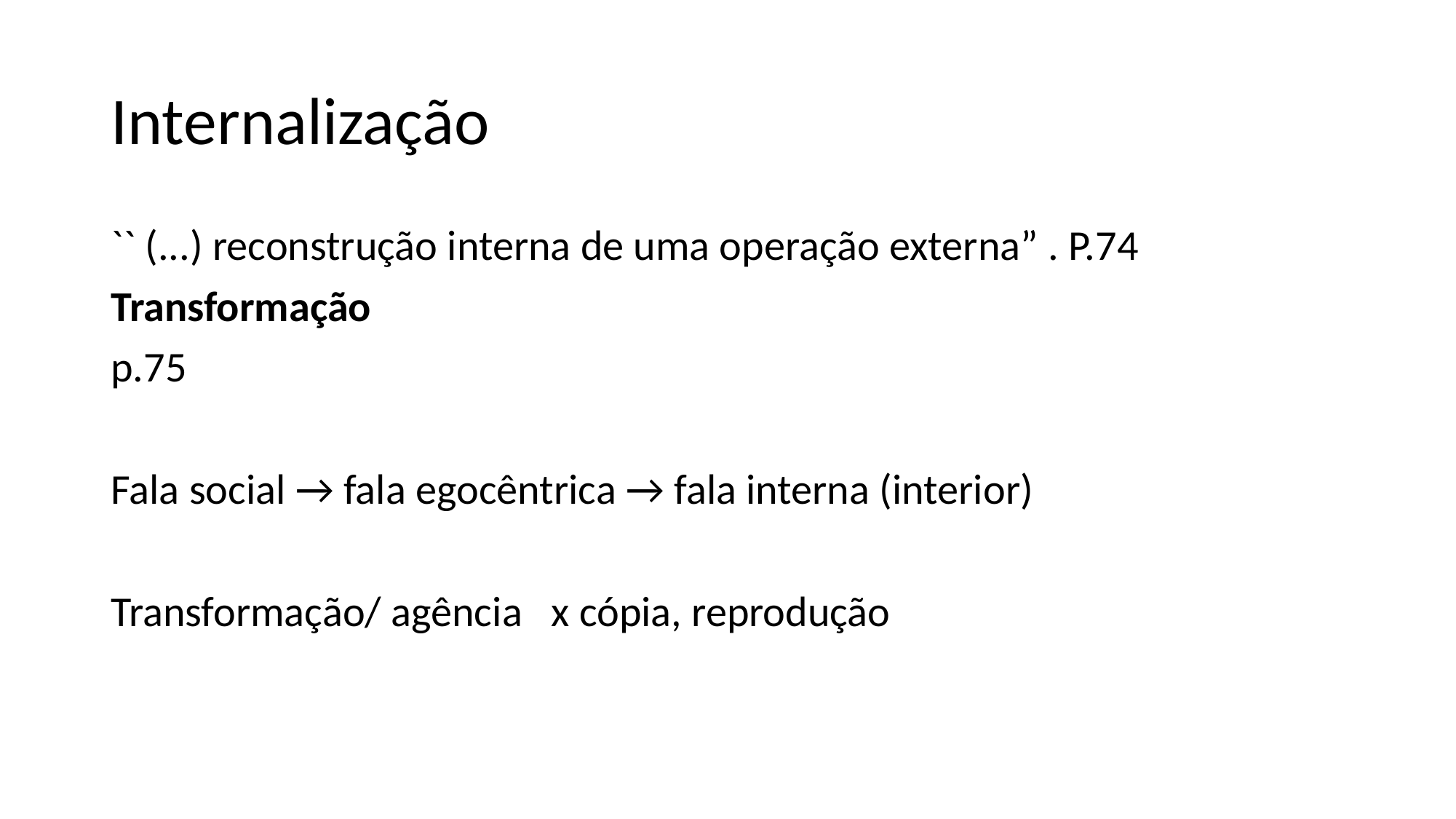

# Internalização
`` (...) reconstrução interna de uma operação externa” . P.74
Transformação
p.75

Fala social → fala egocêntrica → fala interna (interior)

Transformação/ agência   x cópia, reprodução